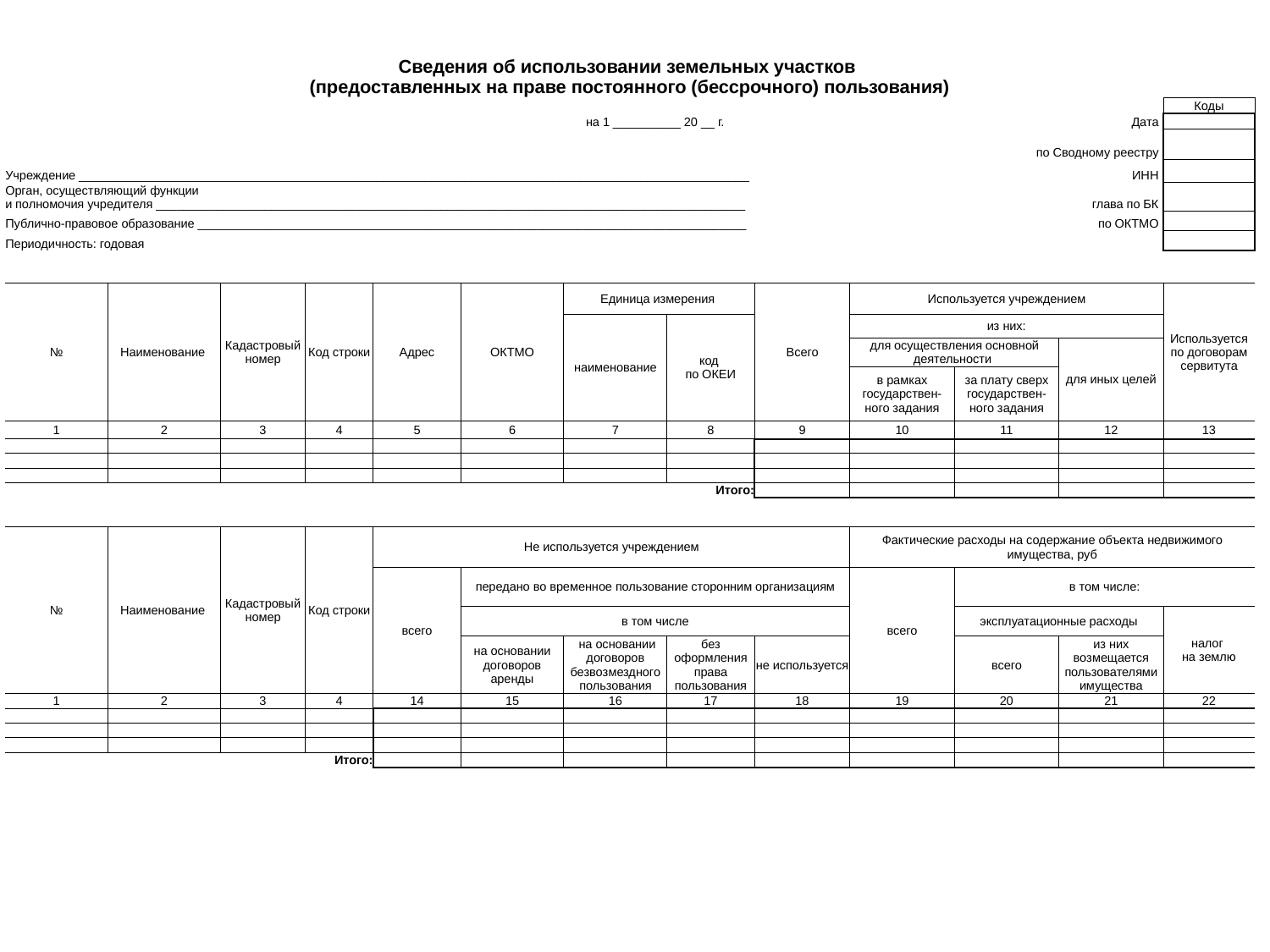

| Сведения об использовании земельных участков (предоставленных на праве постоянного (бессрочного) пользования) |  |  |  |  |  |  |  |  |  |  |  |  |
| --- | --- | --- | --- | --- | --- | --- | --- | --- | --- | --- | --- | --- |
|  |  |  |  |  |  |  |  |  |  |  |  | Коды |
|  |  |  |  |  | на 1 \_\_\_\_\_\_\_\_\_\_ 20 \_\_ г. |  |  |  |  | Дата |  |  |
|  |  |  |  |  |  |  |  |  |  |  |  |  |
|  |  |  |  |  |  |  |  |  |  | по Сводному реестру |  |  |
| Учреждение \_\_\_\_\_\_\_\_\_\_\_\_\_\_\_\_\_\_\_\_\_\_\_\_\_\_\_\_\_\_\_\_\_\_\_\_\_\_\_\_\_\_\_\_\_\_\_\_\_\_\_\_\_\_\_\_\_\_\_\_\_\_\_\_\_\_\_\_\_\_\_\_\_\_\_\_\_\_\_\_\_\_\_\_\_\_\_\_\_\_\_\_\_\_\_\_\_\_\_ |  |  |  |  |  |  |  |  |  | ИНН |  |  |
| Орган, осуществляющий функции и полномочия учредителя \_\_\_\_\_\_\_\_\_\_\_\_\_\_\_\_\_\_\_\_\_\_\_\_\_\_\_\_\_\_\_\_\_\_\_\_\_\_\_\_\_\_\_\_\_\_\_\_\_\_\_\_\_\_\_\_\_\_\_\_\_\_\_\_\_\_\_\_\_\_\_\_\_\_\_\_\_\_\_\_\_\_\_\_\_\_\_ |  |  |  |  |  |  |  |  |  | глава по БК |  |  |
| Публично-правовое образование \_\_\_\_\_\_\_\_\_\_\_\_\_\_\_\_\_\_\_\_\_\_\_\_\_\_\_\_\_\_\_\_\_\_\_\_\_\_\_\_\_\_\_\_\_\_\_\_\_\_\_\_\_\_\_\_\_\_\_\_\_\_\_\_\_\_\_\_\_\_\_\_\_\_\_\_\_\_\_\_\_ |  |  |  |  |  |  |  |  |  | по ОКТМО |  |  |
| Периодичность: годовая |  |  |  |  |  |  |  |  |  |  |  |  |
|  |  |  |  |  |  |  |  |  |  |  |  |  |
|  |  |  |  |  |  |  |  |  |  |  |  |  |
| № | Наименование | Кадастровый номер | Код строки | Адрес | ОКТМО | Единица измерения |  | Всего | Используется учреждением |  |  | Используется по договорам сервитута |
|  |  |  |  |  |  | наименование | код по ОКЕИ |  | из них: |  |  |  |
|  |  |  |  |  |  |  |  |  | для осуществления основной деятельности |  | для иных целей |  |
|  |  |  |  |  |  |  |  |  | в рамках государствен-ного задания | за плату сверх государствен-ного задания |  |  |
| 1 | 2 | 3 | 4 | 5 | 6 | 7 | 8 | 9 | 10 | 11 | 12 | 13 |
|  |  |  |  |  |  |  |  |  |  |  |  |  |
|  |  |  |  |  |  |  |  |  |  |  |  |  |
|  |  |  |  |  |  |  |  |  |  |  |  |  |
| Итого: |  |  |  |  |  |  |  |  |  |  |  |  |
|  |  |  |  |  |  |  |  |  |  |  |  |  |
|  |  |  |  |  |  |  |  |  |  |  |  |  |
| № | Наименование | Кадастровый номер | Код строки | Не используется учреждением |  |  |  |  | Фактические расходы на содержание объекта недвижимого имущества, руб |  |  |  |
|  |  |  |  | всего | передано во временное пользование сторонним организациям |  |  |  | всего | в том числе: |  |  |
|  |  |  |  |  | в том числе |  |  |  |  | эксплуатационные расходы |  | налог на землю |
|  |  |  |  |  | на основании договоров аренды | на основании договоров безвозмездного пользования | без оформления права пользования | не используется |  | всего | из них возмещается пользователями имущества |  |
| 1 | 2 | 3 | 4 | 14 | 15 | 16 | 17 | 18 | 19 | 20 | 21 | 22 |
|  |  |  |  |  |  |  |  |  |  |  |  |  |
|  |  |  |  |  |  |  |  |  |  |  |  |  |
|  |  |  |  |  |  |  |  |  |  |  |  |  |
| Итого: |  |  |  |  |  |  |  |  |  |  |  |  |